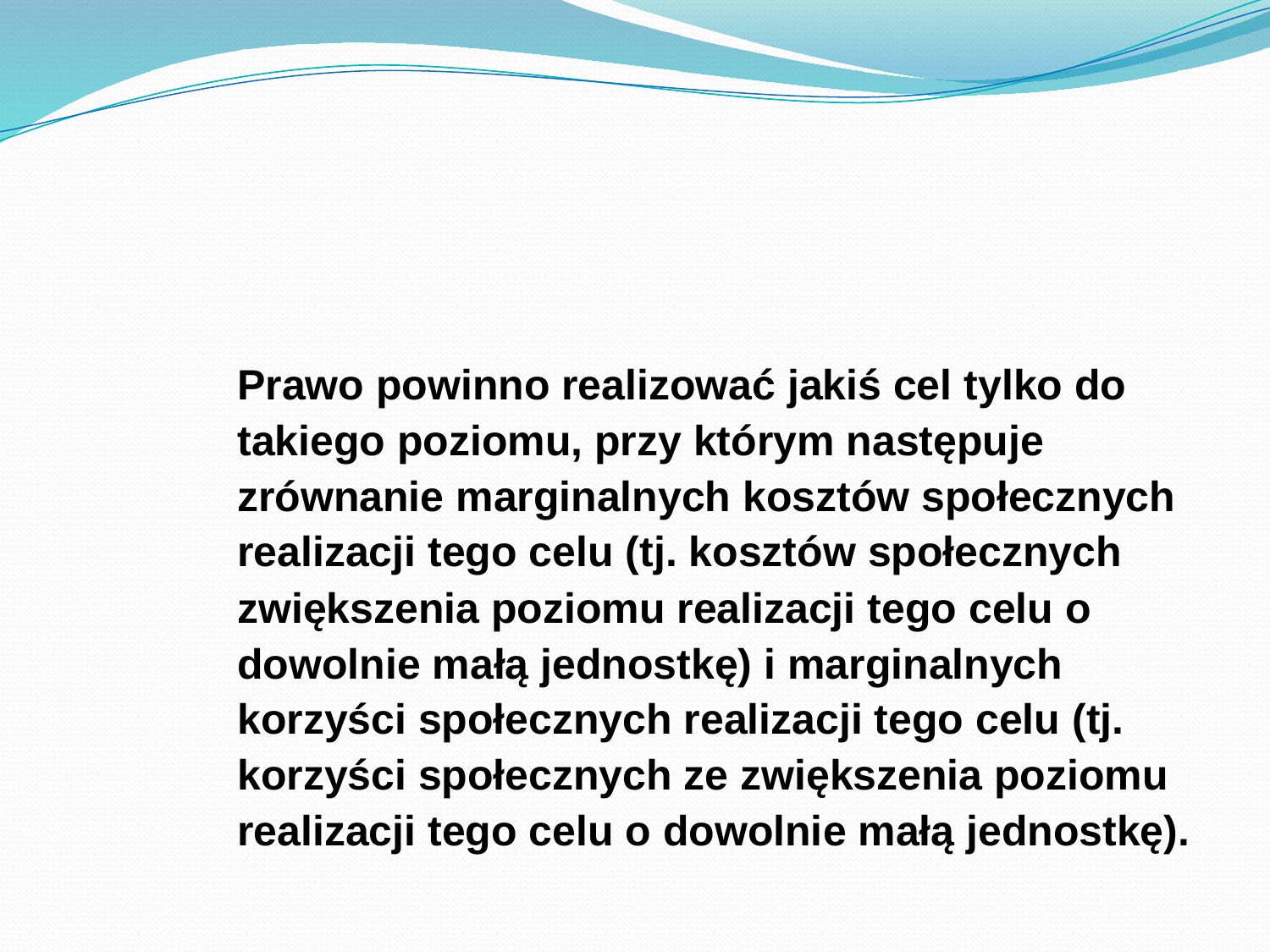

Prawo powinno realizować jakiś cel tylko do takiego poziomu, przy którym następuje zrównanie marginalnych kosztów społecznych realizacji tego celu (tj. kosztów społecznych zwiększenia poziomu realizacji tego celu o dowolnie małą jednostkę) i marginalnych korzyści społecznych realizacji tego celu (tj. korzyści społecznych ze zwiększenia poziomu realizacji tego celu o dowolnie małą jednostkę).